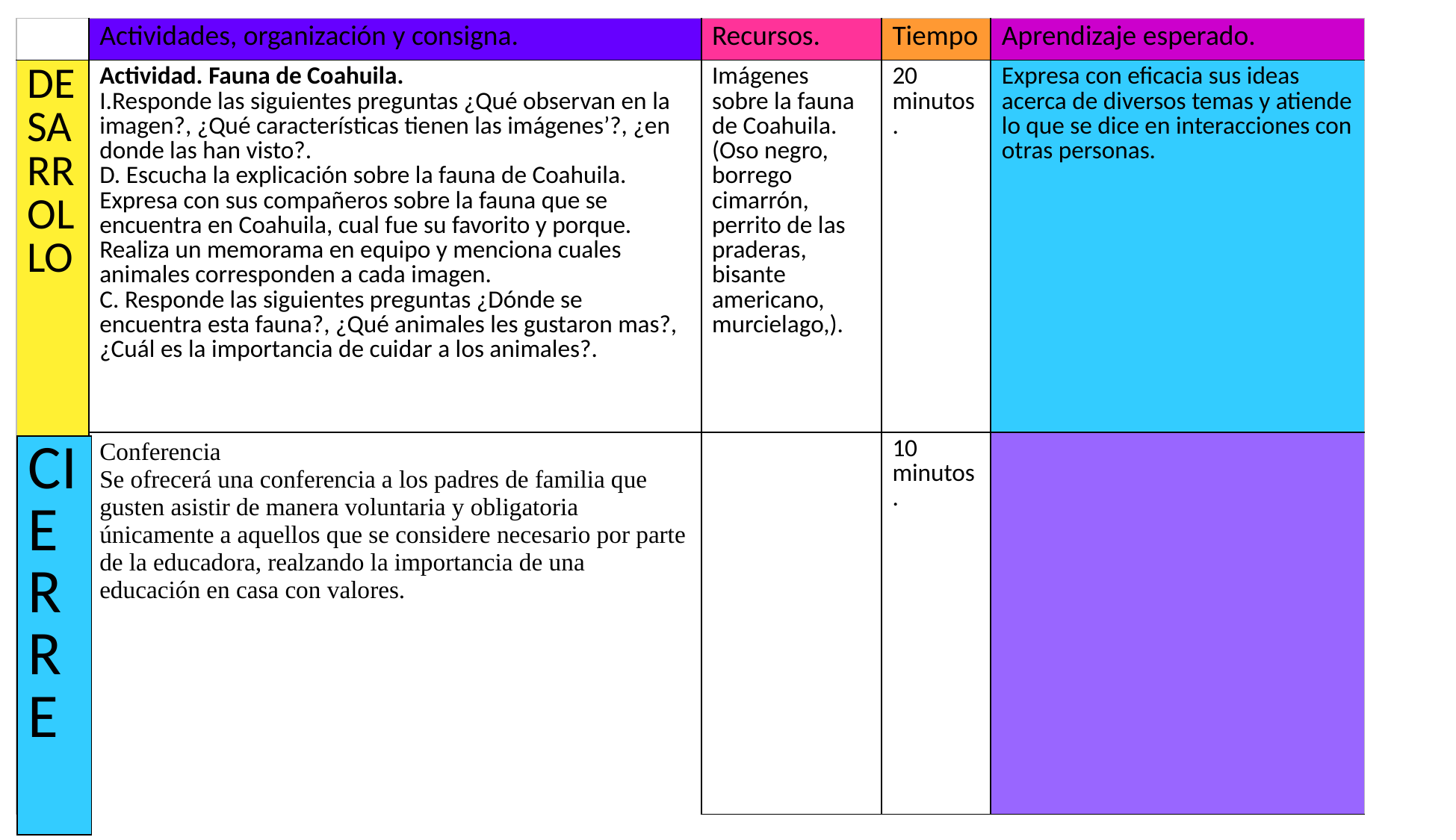

|  | Actividades, organización y consigna. | Recursos. | Tiempo | Aprendizaje esperado. |
| --- | --- | --- | --- | --- |
| DESARROLLO | Actividad. Fauna de Coahuila. I.Responde las siguientes preguntas ¿Qué observan en la imagen?, ¿Qué características tienen las imágenes’?, ¿en donde las han visto?. D. Escucha la explicación sobre la fauna de Coahuila. Expresa con sus compañeros sobre la fauna que se encuentra en Coahuila, cual fue su favorito y porque. Realiza un memorama en equipo y menciona cuales animales corresponden a cada imagen. C. Responde las siguientes preguntas ¿Dónde se encuentra esta fauna?, ¿Qué animales les gustaron mas?, ¿Cuál es la importancia de cuidar a los animales?. | Imágenes sobre la fauna de Coahuila. (Oso negro, borrego cimarrón, perrito de las praderas, bisante americano, murcielago,). | 20 minutos. | Expresa con eficacia sus ideas acerca de diversos temas y atiende lo que se dice en interacciones con otras personas. |
|  | Conferencia Se ofrecerá una conferencia a los padres de familia que gusten asistir de manera voluntaria y obligatoria únicamente a aquellos que se considere necesario por parte de la educadora, realzando la importancia de una educación en casa con valores. |  | 10 minutos. |  |
| CIERRE |
| --- |